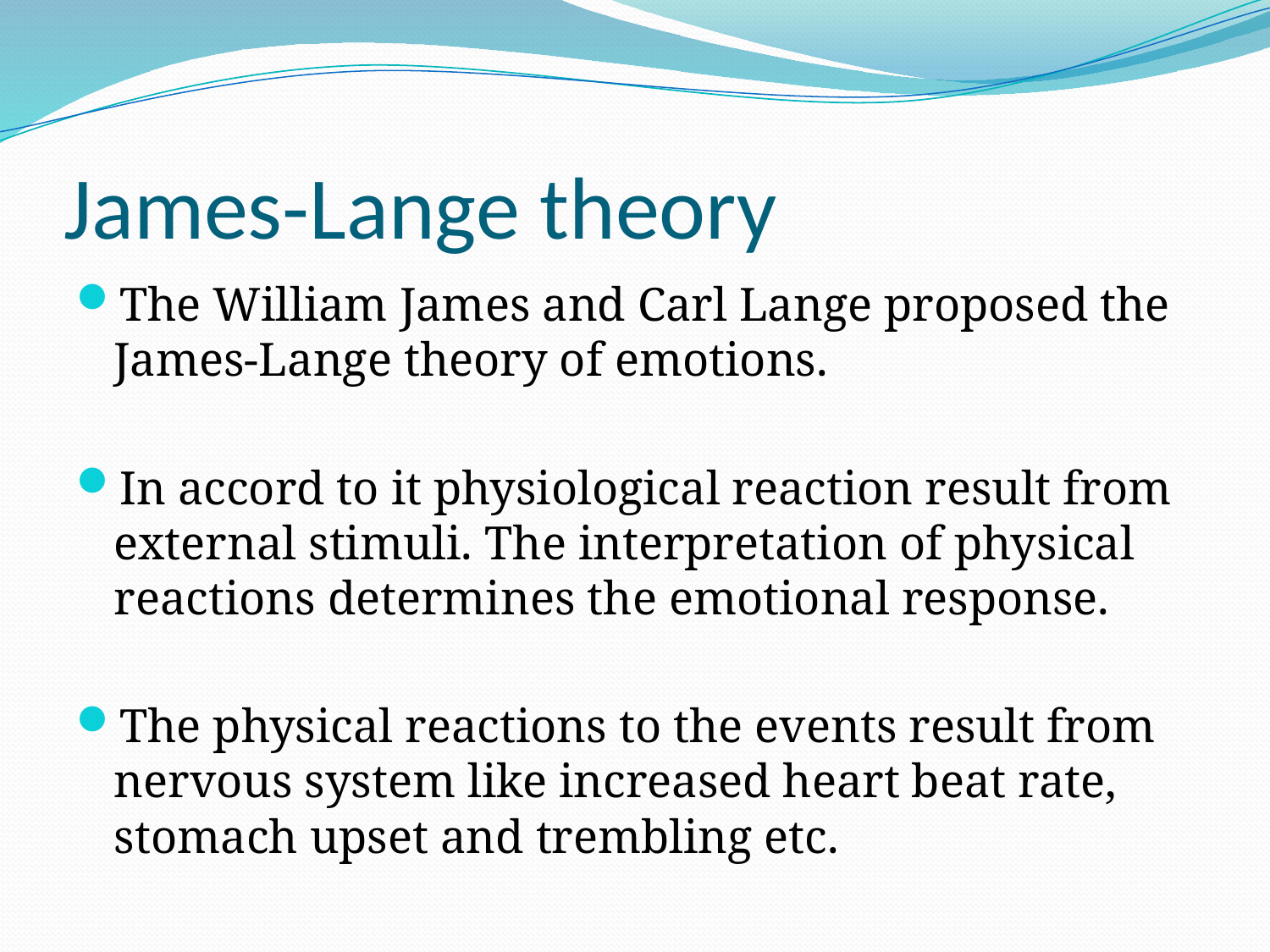

# James-Lange theory
The William James and Carl Lange proposed the James-Lange theory of emotions.

In accord to it physiological reaction result from external stimuli. The interpretation of physical reactions determines the emotional response.

The physical reactions to the events result from nervous system like increased heart beat rate, stomach upset and trembling etc.